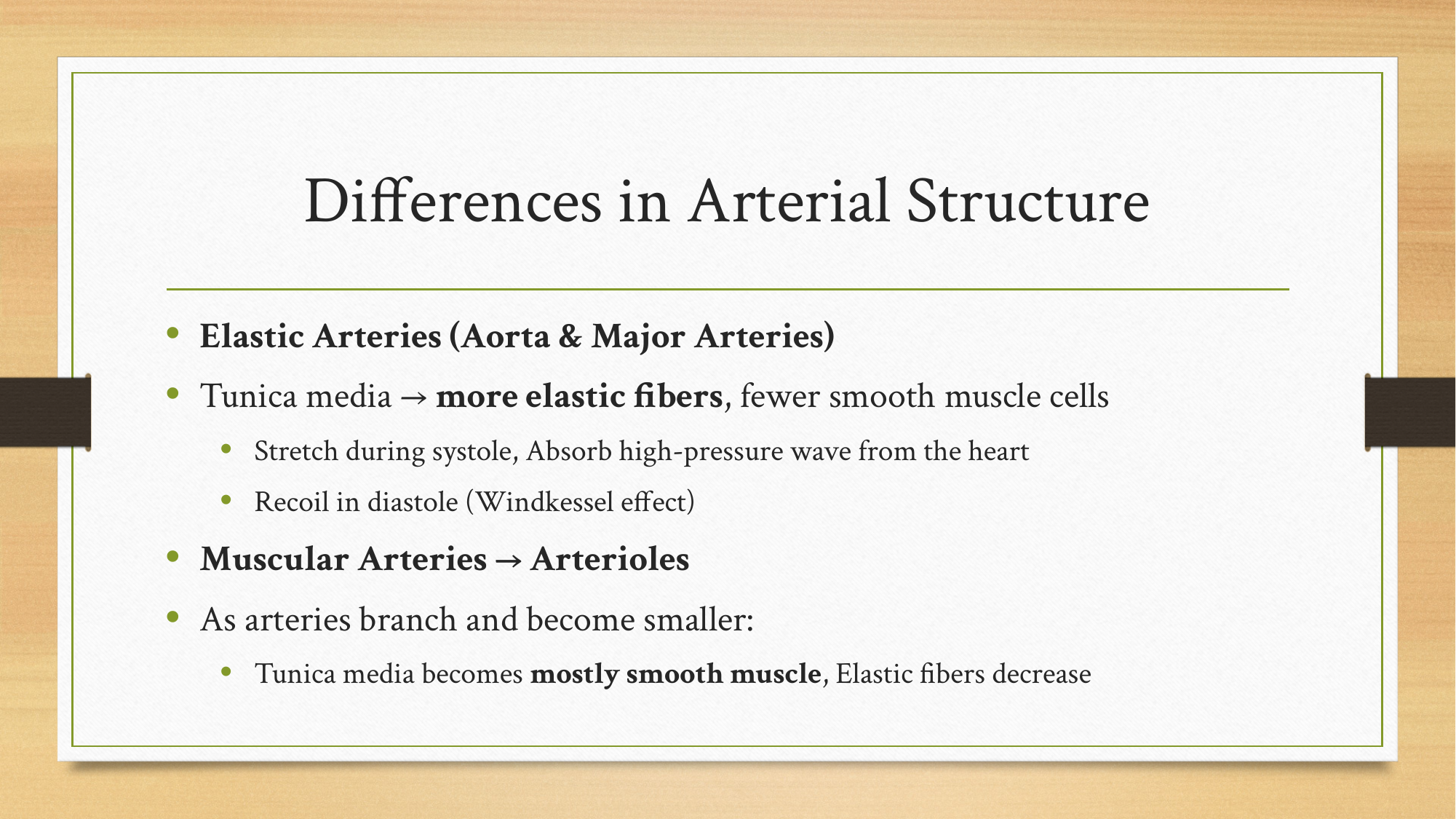

# Differences in Arterial Structure
Elastic Arteries (Aorta & Major Arteries)
Tunica media → more elastic fibers, fewer smooth muscle cells
Stretch during systole, Absorb high-pressure wave from the heart
Recoil in diastole (Windkessel effect)
Muscular Arteries → Arterioles
As arteries branch and become smaller:
Tunica media becomes mostly smooth muscle, Elastic fibers decrease